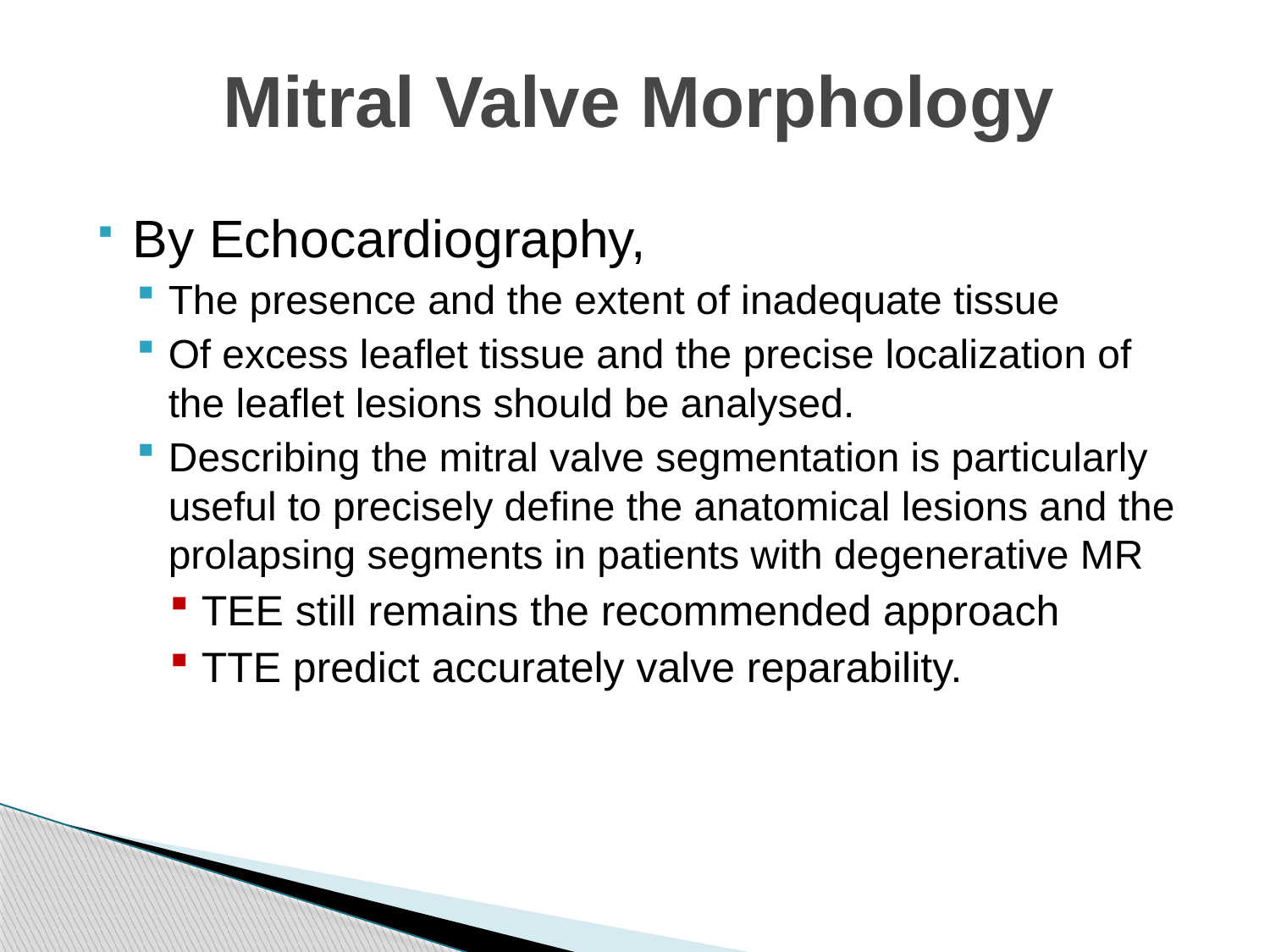

# Mitral Valve Morphology
By Echocardiography,
The presence and the extent of inadequate tissue
Of excess leaflet tissue and the precise localization of the leaflet lesions should be analysed.
Describing the mitral valve segmentation is particularly useful to precisely define the anatomical lesions and the prolapsing segments in patients with degenerative MR
TEE still remains the recommended approach
TTE predict accurately valve reparability.